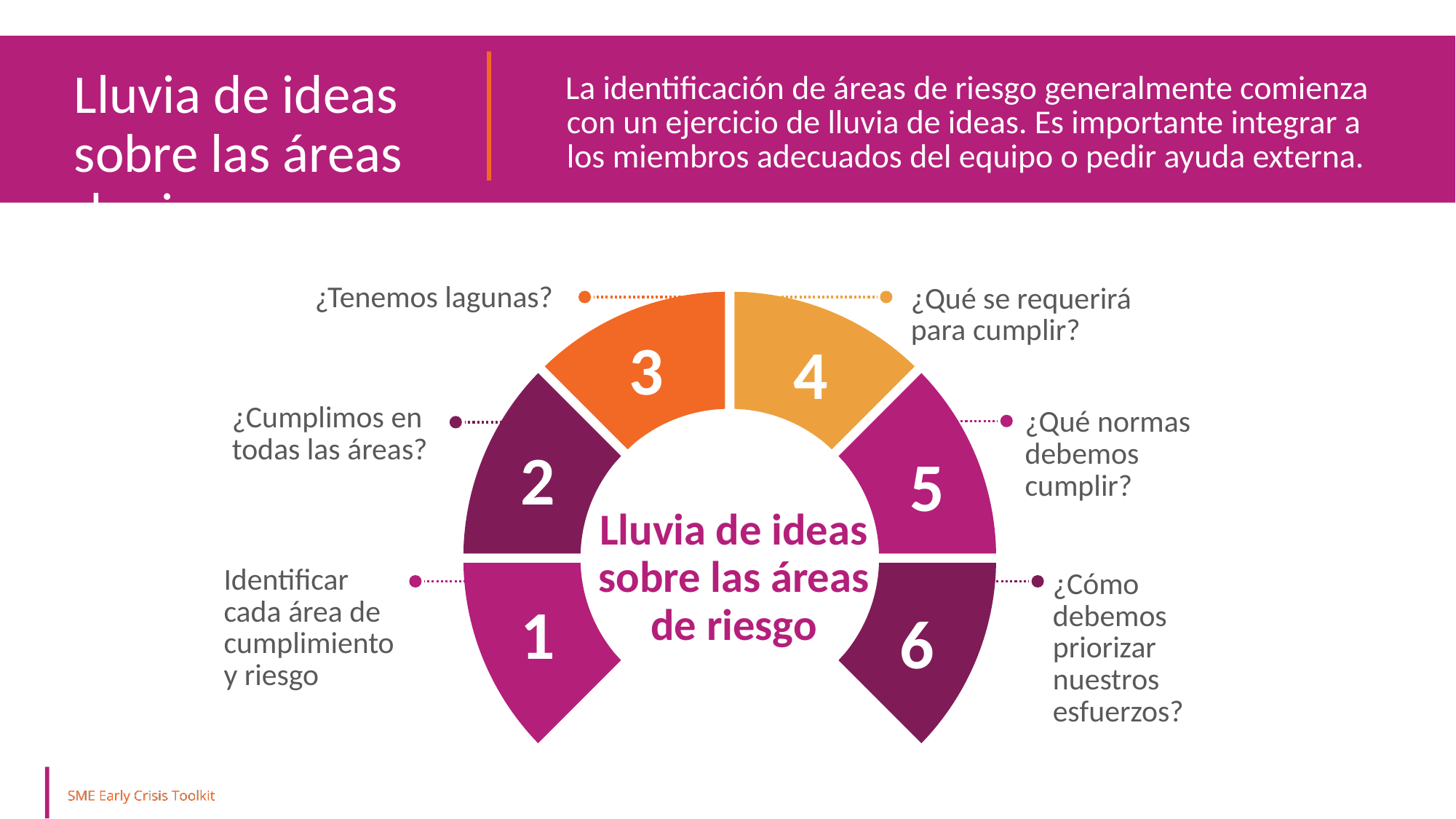

Lluvia de ideas sobre las áreas de riesgo
Lluvia de ideas sobre las áreas de riesgo
La identificación de áreas de riesgo generalmente comienza con un ejercicio de lluvia de ideas. Es importante integrar a los miembros adecuados del equipo o pedir ayuda externa.

¿Tenemos lagunas?
¿Qué se requerirá para cumplir?

3
4
¿Cumplimos en todas las áreas?
¿Qué normas debemos cumplir?
2
5
Lluvia de ideas sobre las áreas de riesgo
Identificar cada área de cumplimiento y riesgo
¿Cómo debemos priorizar nuestros esfuerzos?
1
6